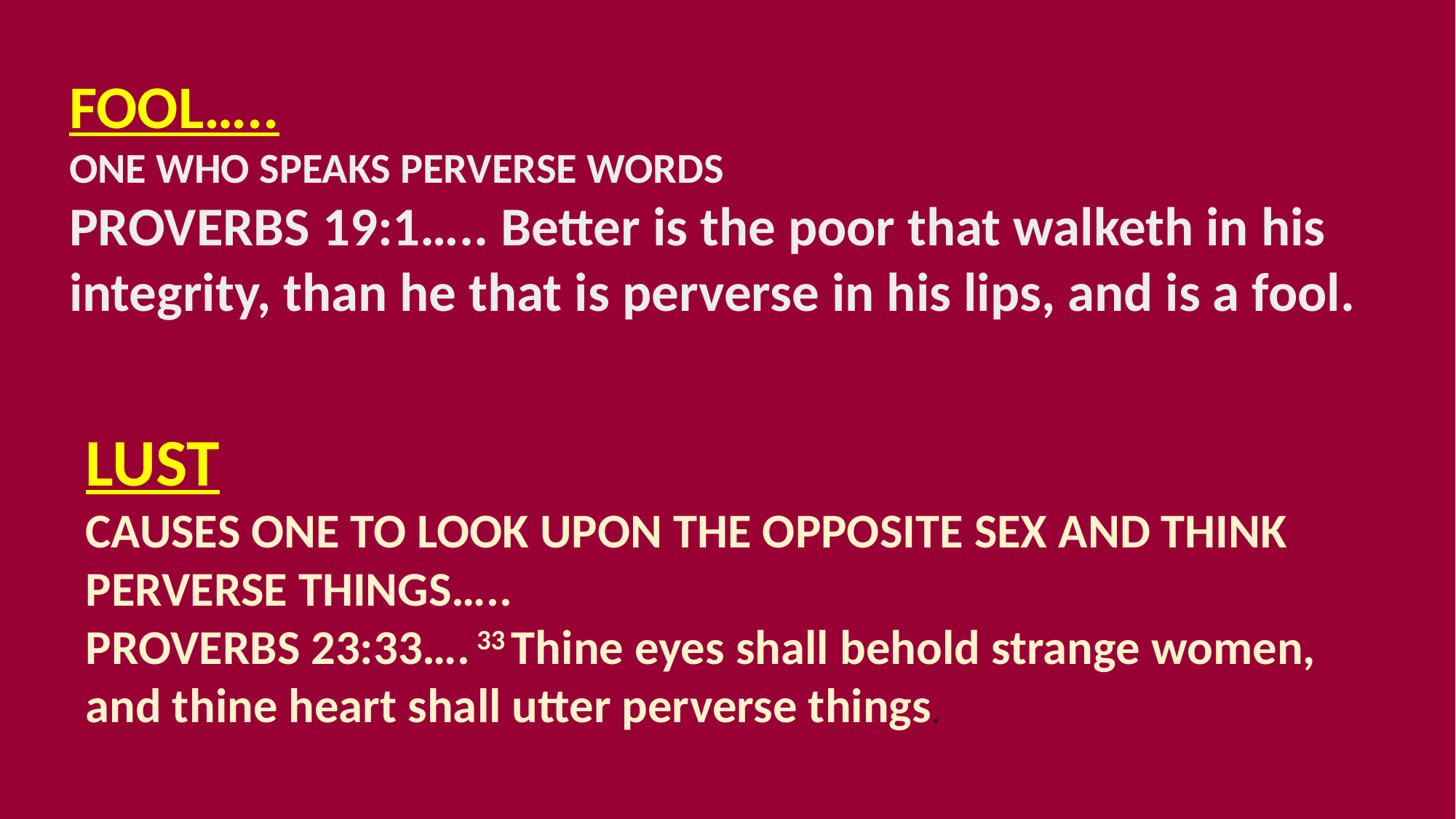

FOOL…..
ONE WHO SPEAKS PERVERSE WORDS
PROVERBS 19:1….. Better is the poor that walketh in his integrity, than he that is perverse in his lips, and is a fool.
LUST
CAUSES ONE TO LOOK UPON THE OPPOSITE SEX AND THINK PERVERSE THINGS…..
PROVERBS 23:33…. 33 Thine eyes shall behold strange women, and thine heart shall utter perverse things.